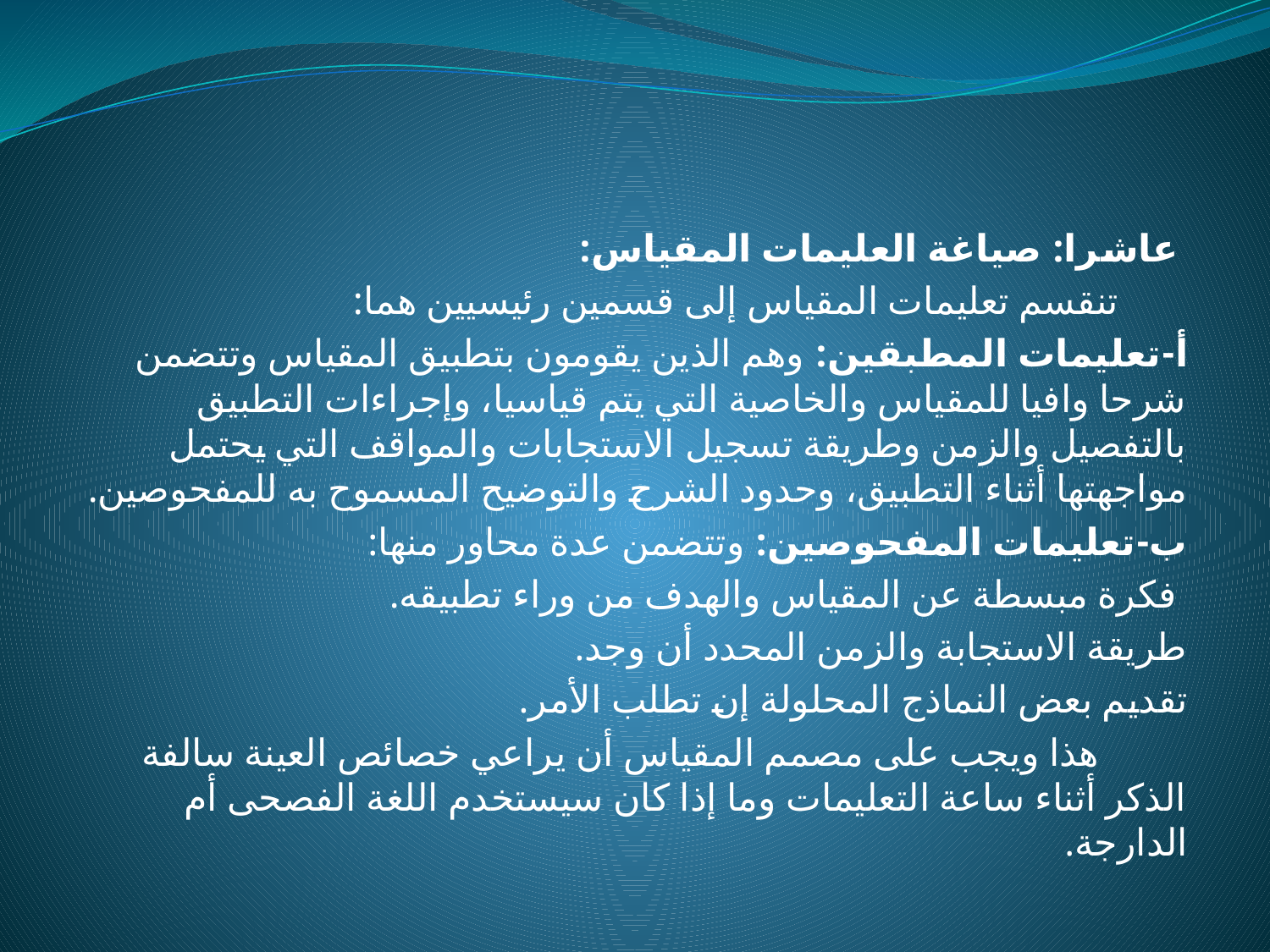

عاشرا: صياغة العليمات المقياس:
       تنقسم تعليمات المقياس إلى قسمين رئيسيين هما:
أ-تعليمات المطبقين: وهم الذين يقومون بتطبيق المقياس وتتضمن شرحا وافيا للمقياس والخاصية التي يتم قياسيا، وإجراءات التطبيق بالتفصيل والزمن وطريقة تسجيل الاستجابات والمواقف التي يحتمل مواجهتها أثناء التطبيق، وحدود الشرح والتوضيح المسموح به للمفحوصين.
ب-تعليمات المفحوصين: وتتضمن عدة محاور منها:
 فكرة مبسطة عن المقياس والهدف من وراء تطبيقه.
طريقة الاستجابة والزمن المحدد أن وجد.
تقديم بعض النماذج المحلولة إن تطلب الأمر.
         هذا ويجب على مصمم المقياس أن يراعي خصائص العينة سالفة الذكر أثناء ساعة التعليمات وما إذا كان سيستخدم اللغة الفصحى أم الدارجة.